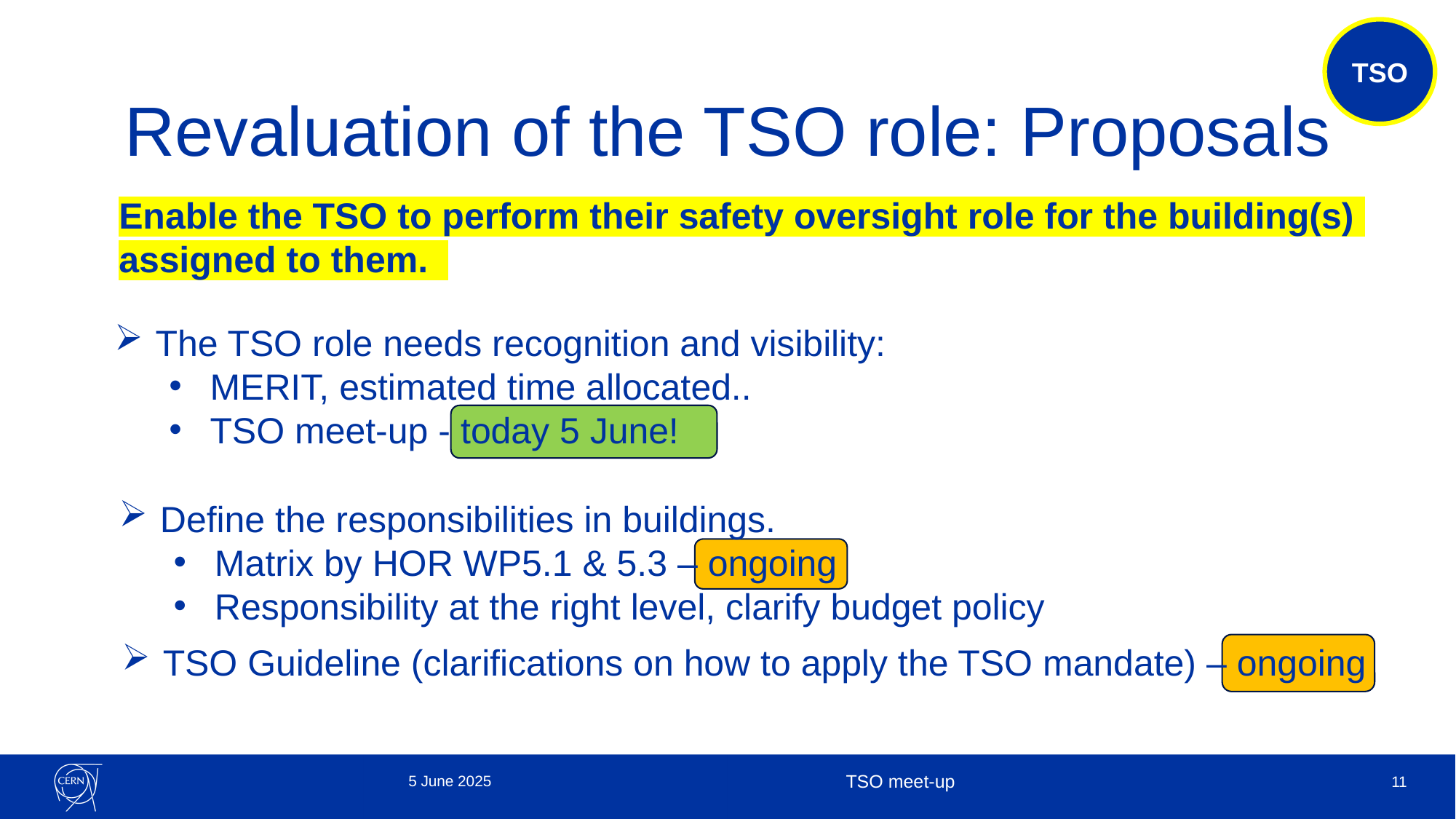

TSO
Revaluation of the TSO role: Proposals
Enable the TSO to perform their safety oversight role for the building(s)
assigned to them.
The TSO role needs recognition and visibility:
MERIT, estimated time allocated..
TSO meet-up - today 5 June!

Define the responsibilities in buildings.
Matrix by HOR WP5.1 & 5.3 – ongoing
Responsibility at the right level, clarify budget policy

TSO Guideline (clarifications on how to apply the TSO mandate) – ongoing

5 June 2025
TSO meet-up
11